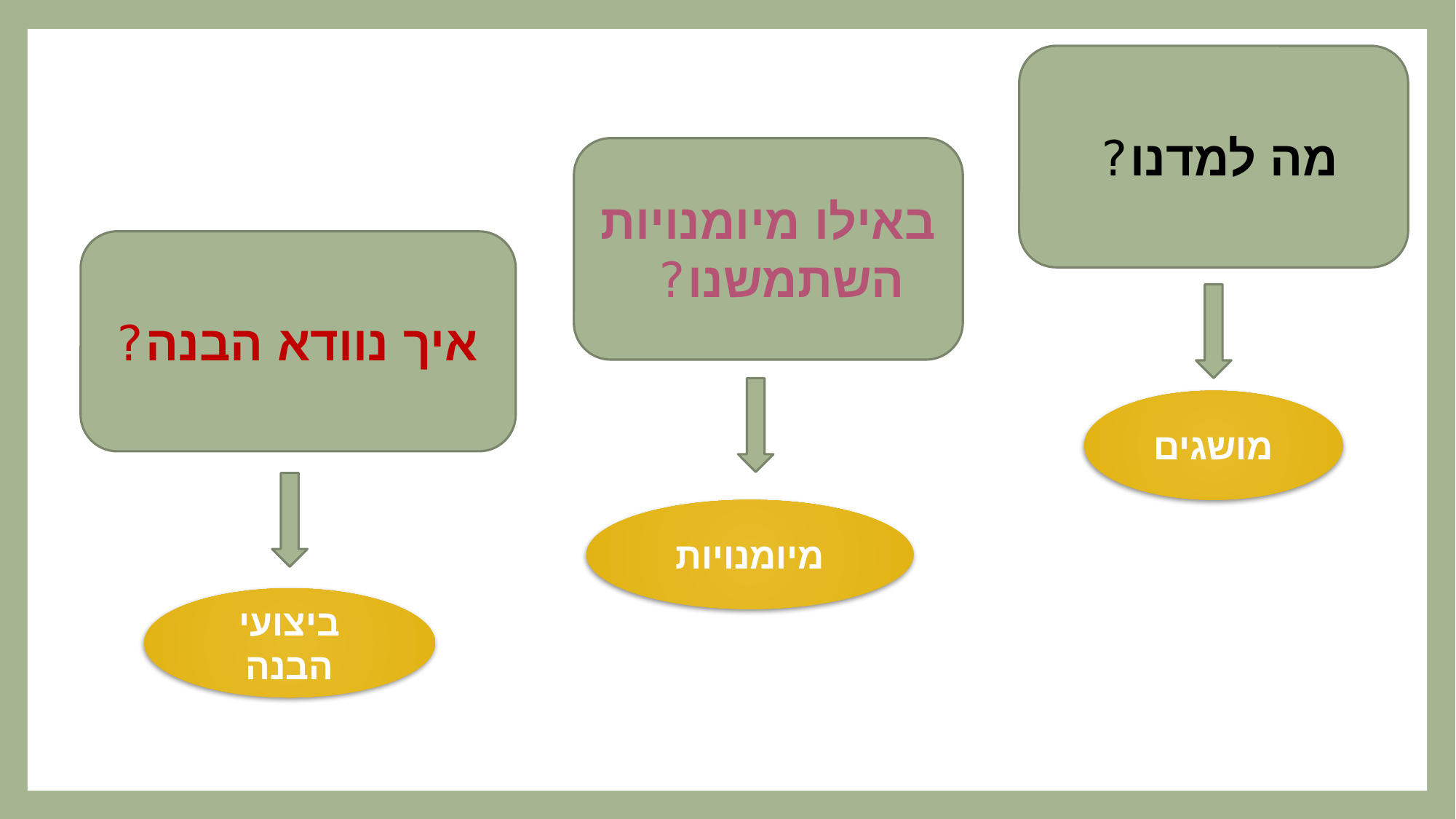

מה למדנו?
באילו מיומנויות
השתמשנו?
איך נוודא הבנה?

מושגים

מיומנויות
ביצועי הבנה